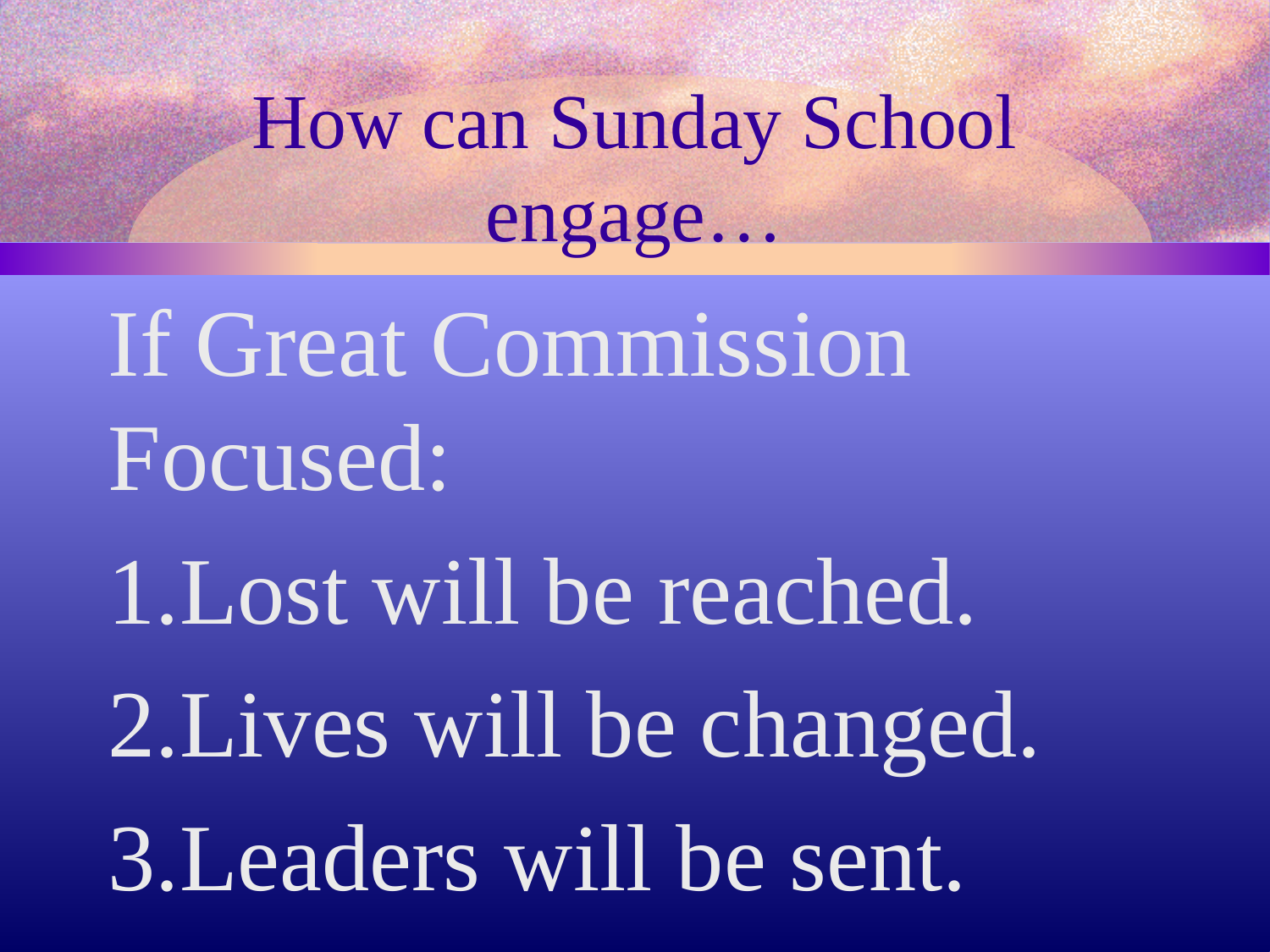

# How can Sunday School engage…
If Great Commission Focused:
Lost will be reached.
Lives will be changed.
Leaders will be sent.